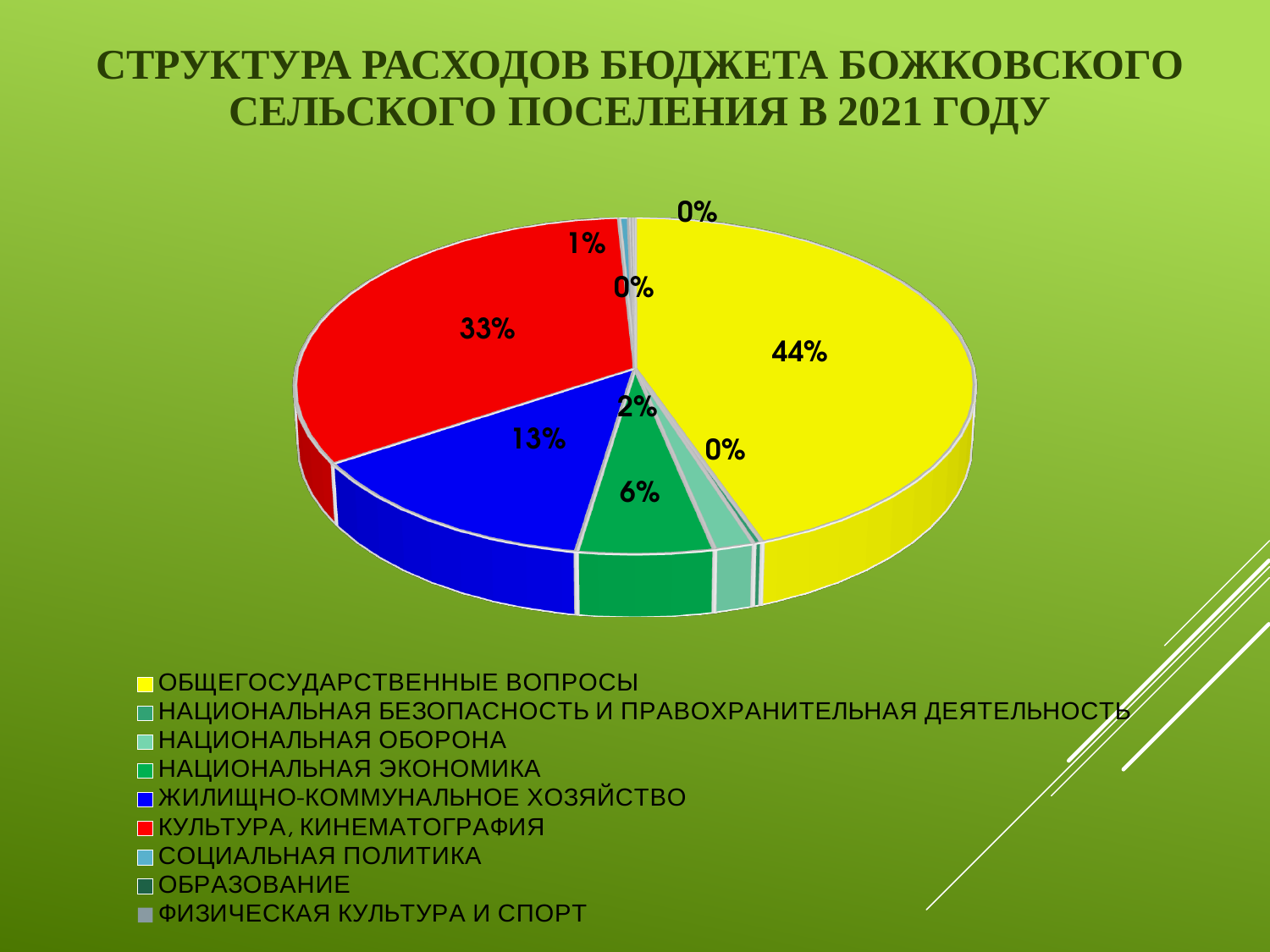

# Структура расходов бюджета Божковского сельского поселения в 2021 году

[unsupported chart]